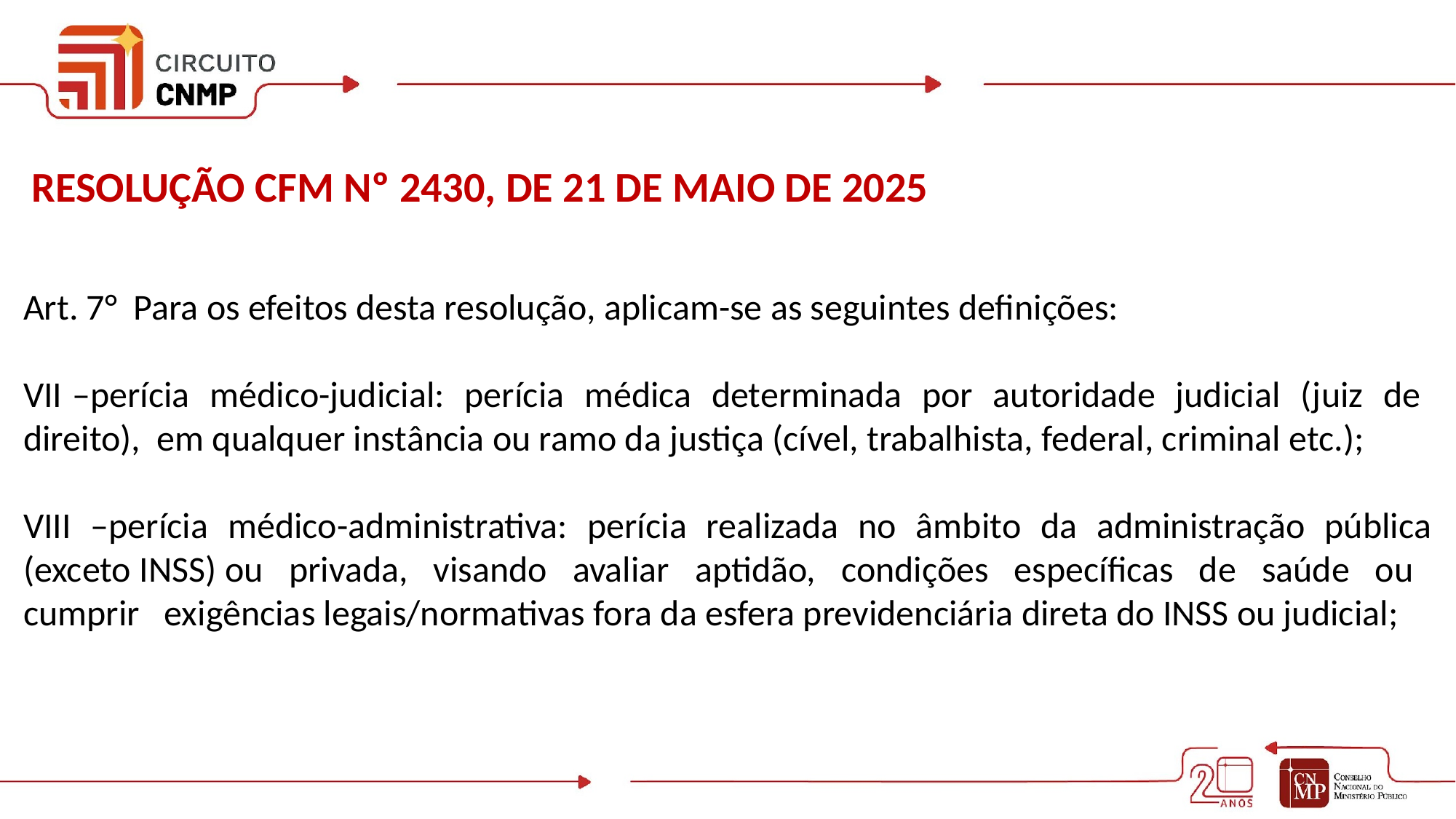

RESOLUÇÃO CFM Nº 2430, DE 21 DE MAIO DE 2025
Art. 7°  Para os efeitos desta resolução, aplicam-se as seguintes definições:

VII –perícia  médico-judicial:  perícia  médica  determinada  por  autoridade  judicial  (juiz  de  direito),  em qualquer instância ou ramo da justiça (cível, trabalhista, federal, criminal etc.);

VIII –perícia médico-administrativa: perícia realizada no âmbito da administração pública (exceto INSS) ou   privada,   visando   avaliar   aptidão,   condições   específicas   de   saúde   ou   cumprir   exigências legais/normativas fora da esfera previdenciária direta do INSS ou judicial;